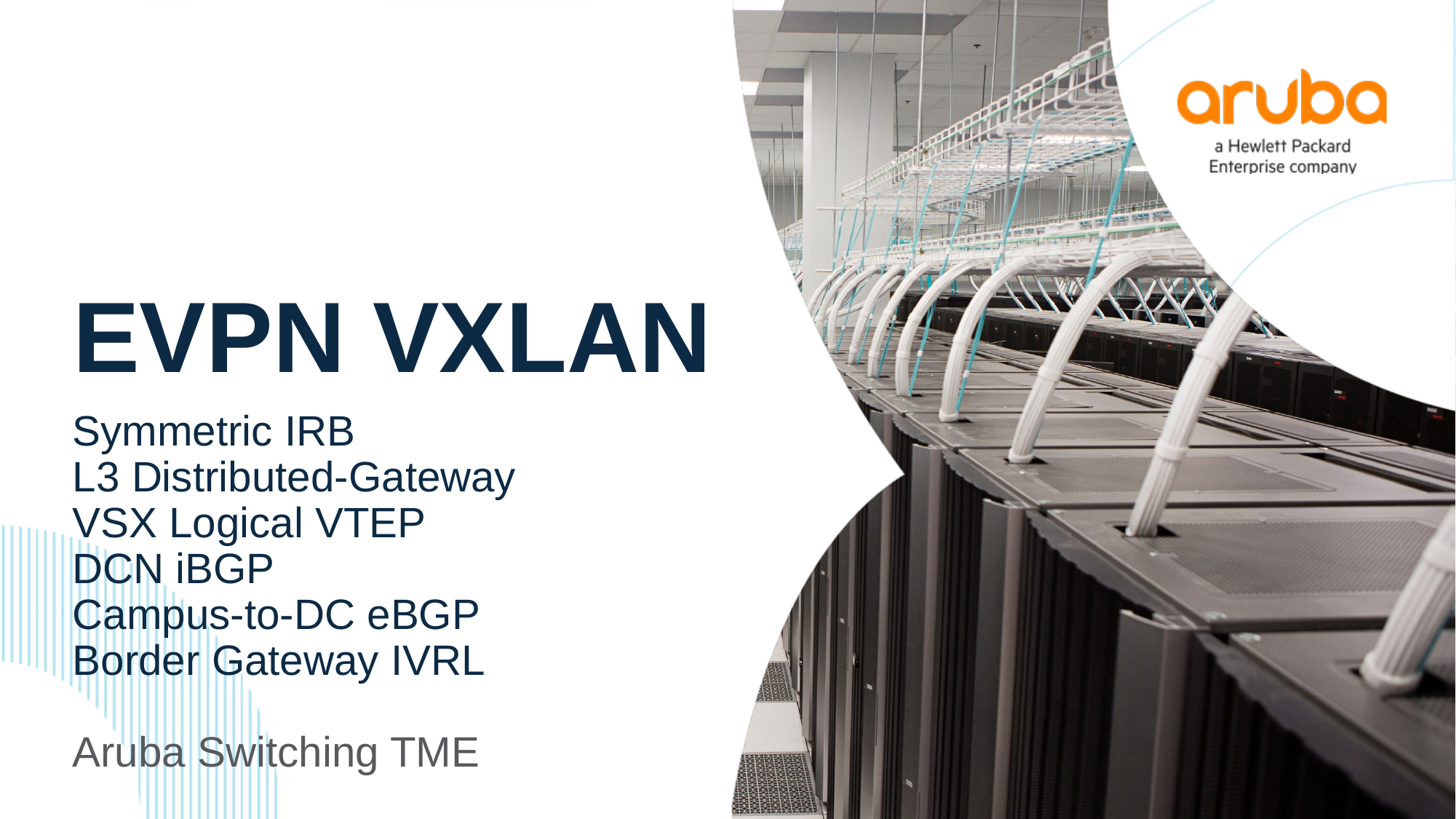

# EVPN VXLAN
Symmetric IRB
L3 Distributed-Gateway
VSX Logical VTEP
DCN iBGP
Campus-to-DC eBGP
Border Gateway IVRL

Aruba Switching TME